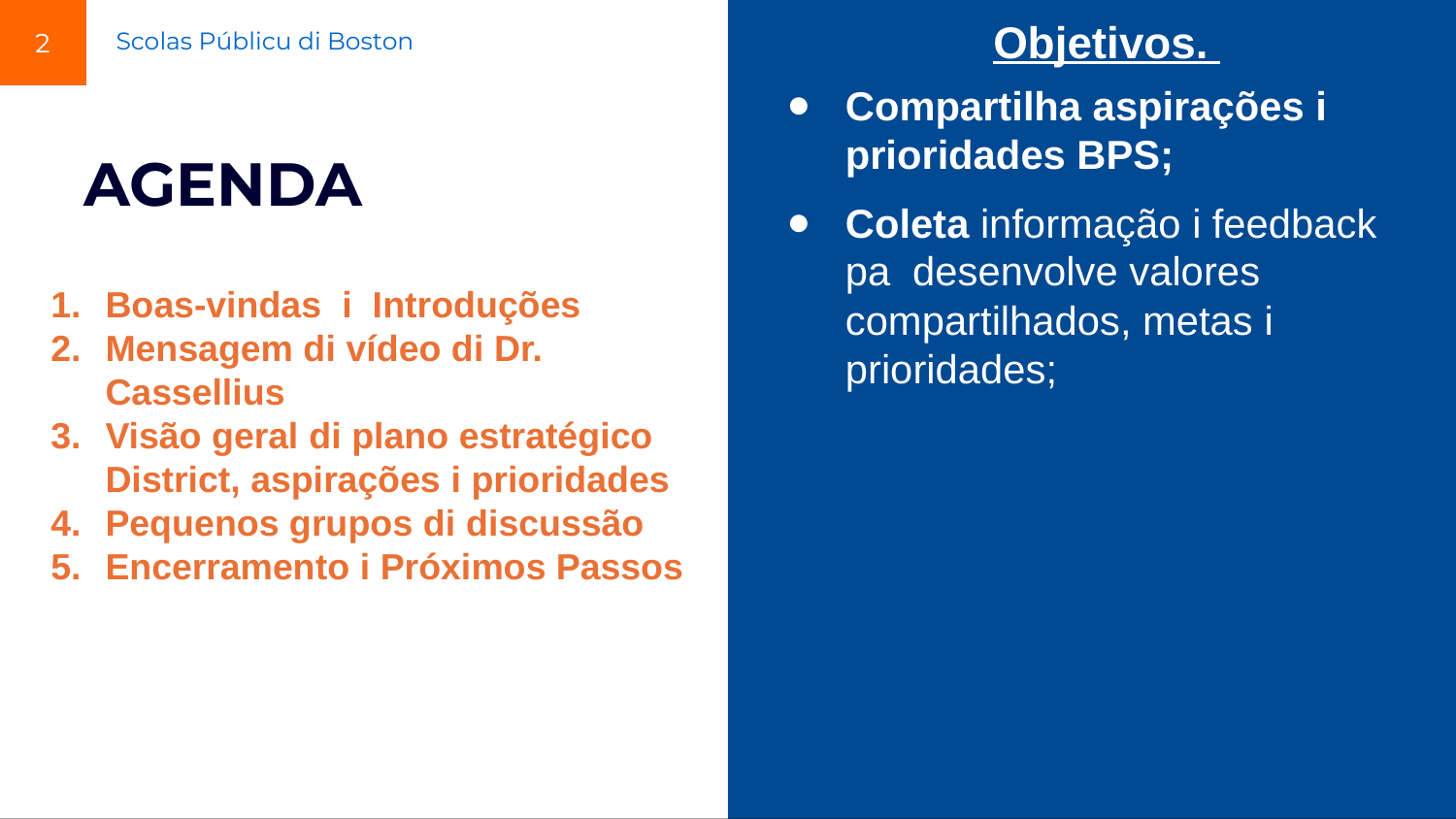

2
Objetivos.
Compartilha aspirações i prioridades BPS;
Coleta informação i feedback  pa  desenvolve valores compartilhados, metas i prioridades;

Scolas Públicu di Boston
# AGENDA

Boas-vindas  i  Introduções
Mensagem di vídeo di Dr. Cassellius
Visão geral di plano estratégico District, aspirações i prioridades
Pequenos grupos di discussão
Encerramento i Próximos Passos